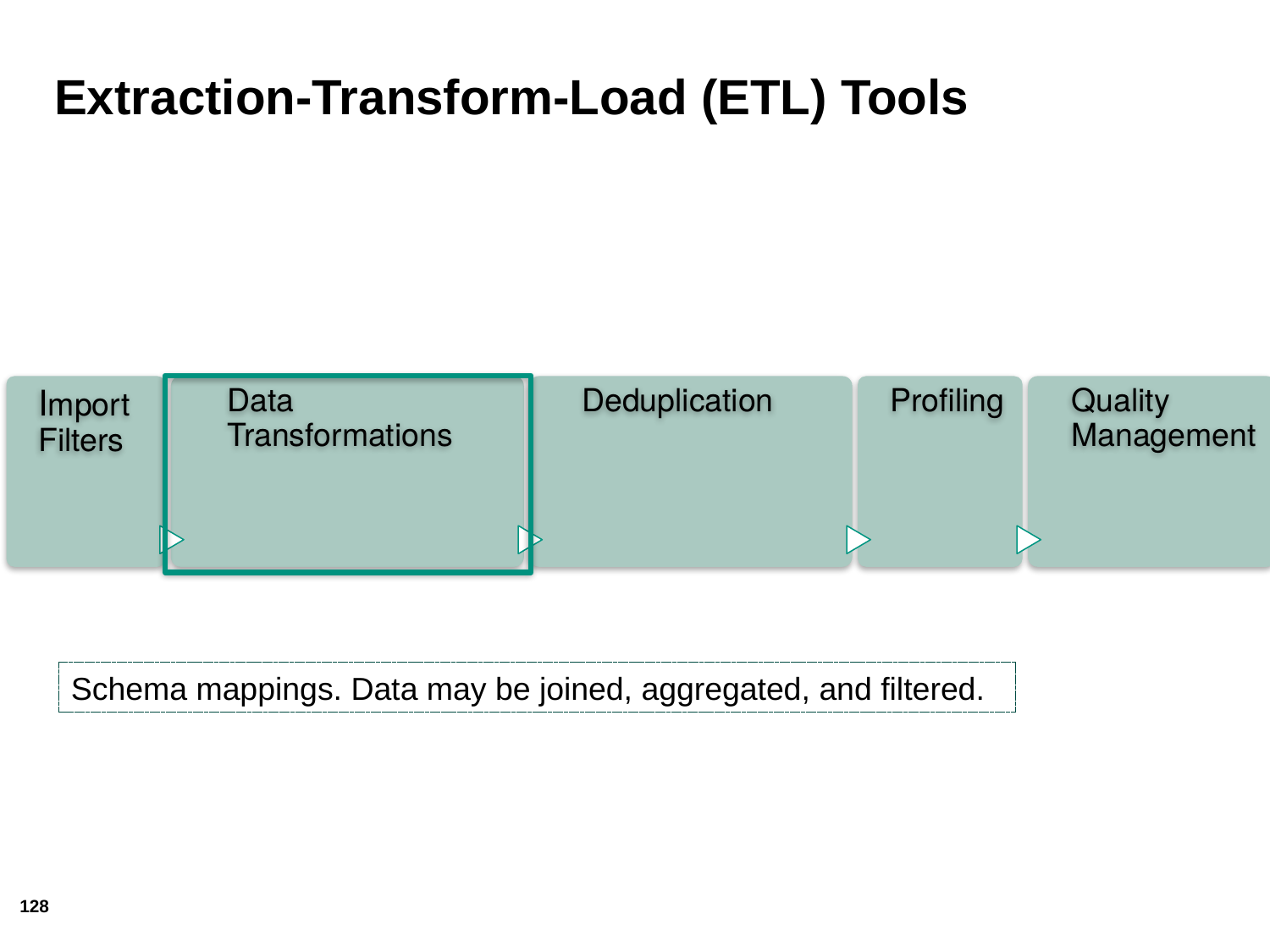

# Extraction-Transform-Load (ETL) Tools

Import Filters

Data Transformations

Deduplication

Profiling

Quality Management

Schema mappings. Data may be joined, aggregated, and filtered.